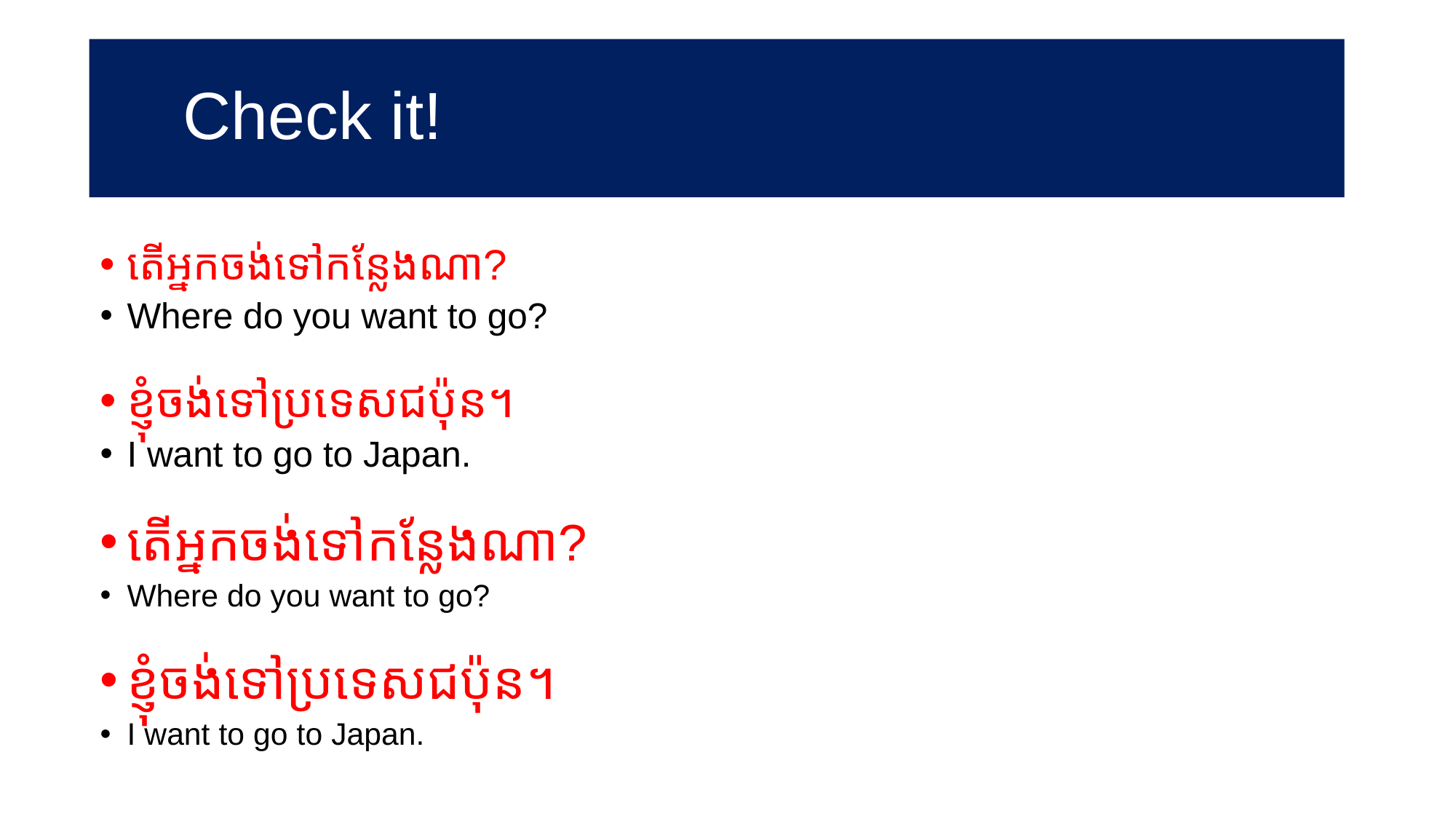

# Check it!
តើអ្នកចង់ទៅកន្លែងណា?
Where do you want to go?

ខ្ញុំចង់ទៅប្រទេសជប៉ុន។
I want to go to Japan.

តើអ្នកចង់ទៅកន្លែងណា?
Where do you want to go?

ខ្ញុំចង់ទៅប្រទេសជប៉ុន។
I want to go to Japan.